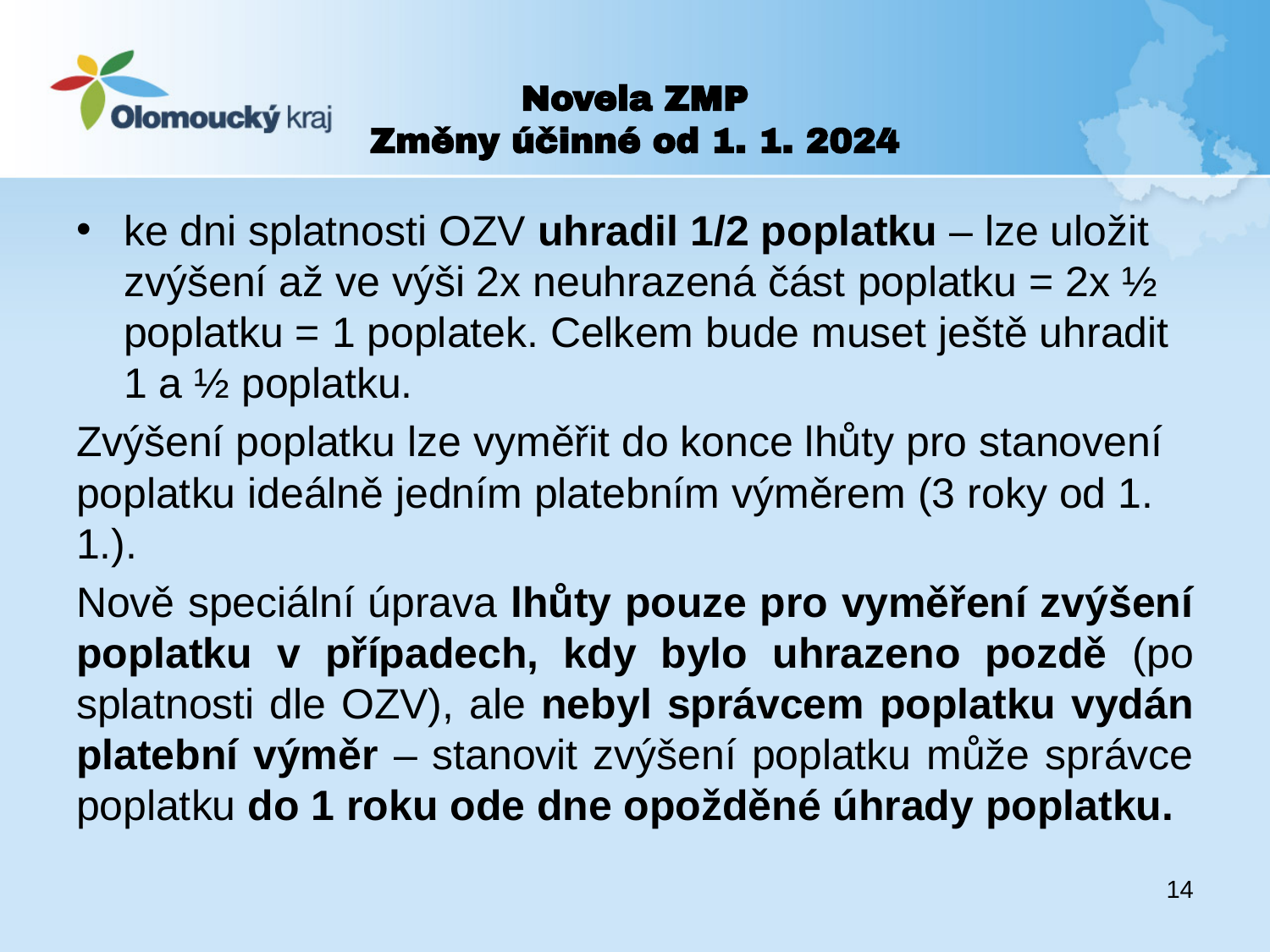

# Novela ZMP Změny účinné od 1. 1. 2024
ke dni splatnosti OZV uhradil 1/2 poplatku – lze uložit zvýšení až ve výši 2x neuhrazená část poplatku = 2x ½ poplatku = 1 poplatek. Celkem bude muset ještě uhradit 1 a ½ poplatku.
Zvýšení poplatku lze vyměřit do konce lhůty pro stanovení poplatku ideálně jedním platebním výměrem (3 roky od 1. 1.).
Nově speciální úprava lhůty pouze pro vyměření zvýšení poplatku v případech, kdy bylo uhrazeno pozdě (po splatnosti dle OZV), ale nebyl správcem poplatku vydán platební výměr – stanovit zvýšení poplatku může správce poplatku do 1 roku ode dne opožděné úhrady poplatku.

14